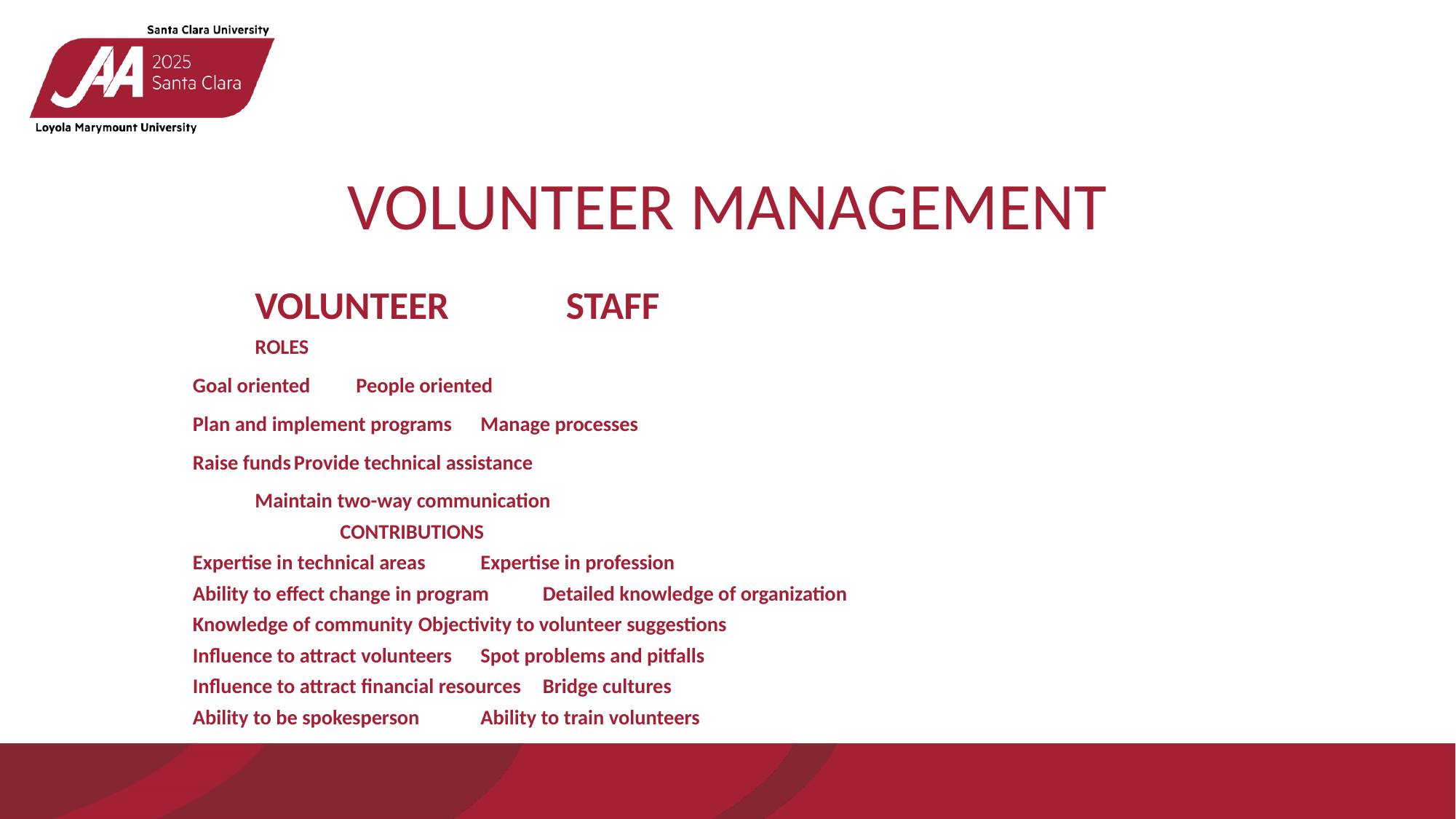

# VOLUNTEER MANAGEMENT
	VOLUNTEER					STAFF
				ROLES
Goal oriented					People oriented
Plan and implement programs				Manage processes
Raise funds						Provide technical assistance
						Maintain two-way communication
			                  CONTRIBUTIONS
Expertise in technical areas					Expertise in profession
Ability to effect change in program				Detailed knowledge of organization
Knowledge of community					Objectivity to volunteer suggestions
Influence to attract volunteers				Spot problems and pitfalls
Influence to attract financial resources				Bridge cultures
Ability to be spokesperson					Ability to train volunteers